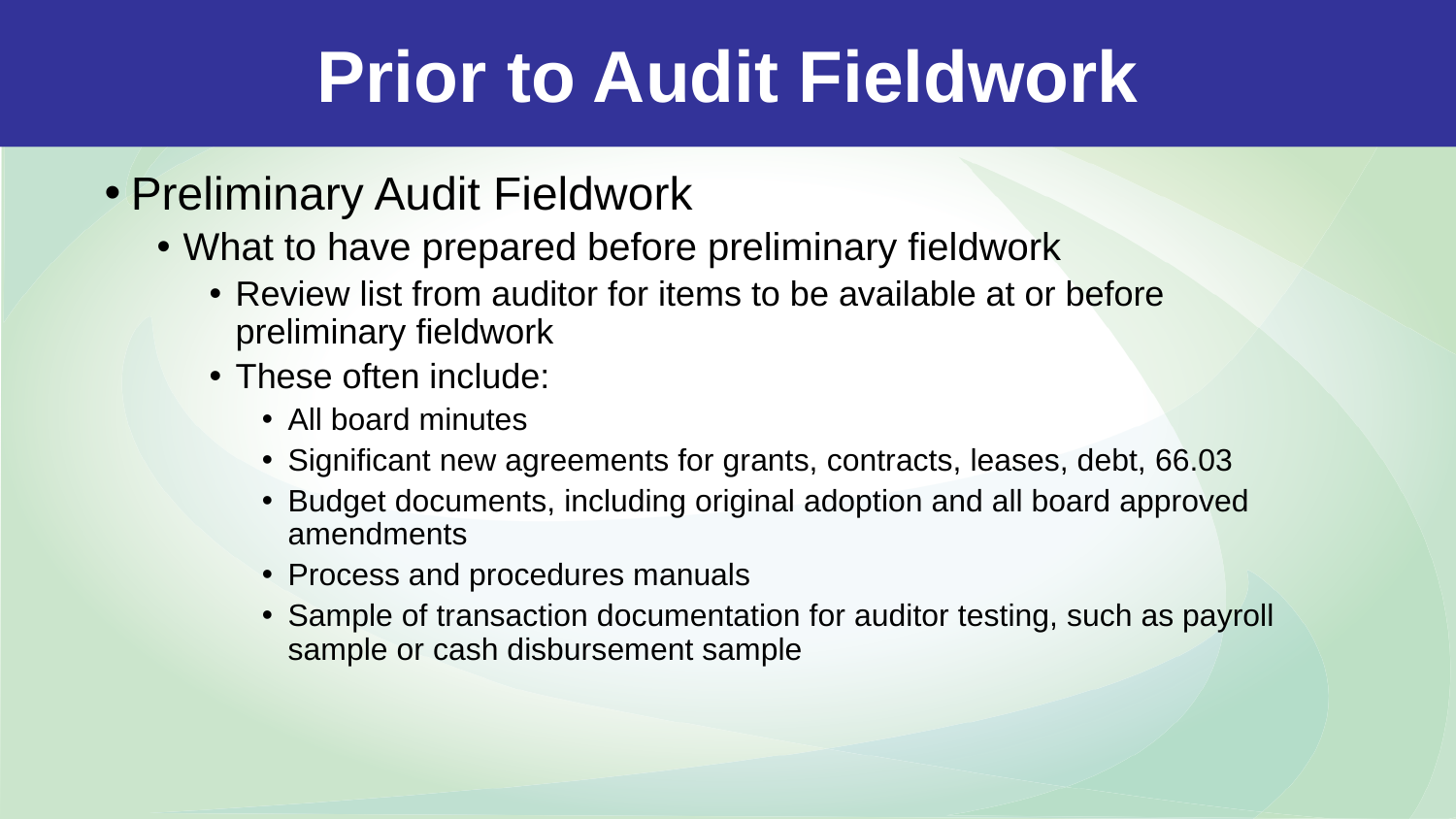

Prior to Audit Fieldwork
Preliminary Audit Fieldwork
What to have prepared before preliminary fieldwork
Review list from auditor for items to be available at or before preliminary fieldwork
These often include:
All board minutes
Significant new agreements for grants, contracts, leases, debt, 66.03
Budget documents, including original adoption and all board approved amendments
Process and procedures manuals
Sample of transaction documentation for auditor testing, such as payroll sample or cash disbursement sample